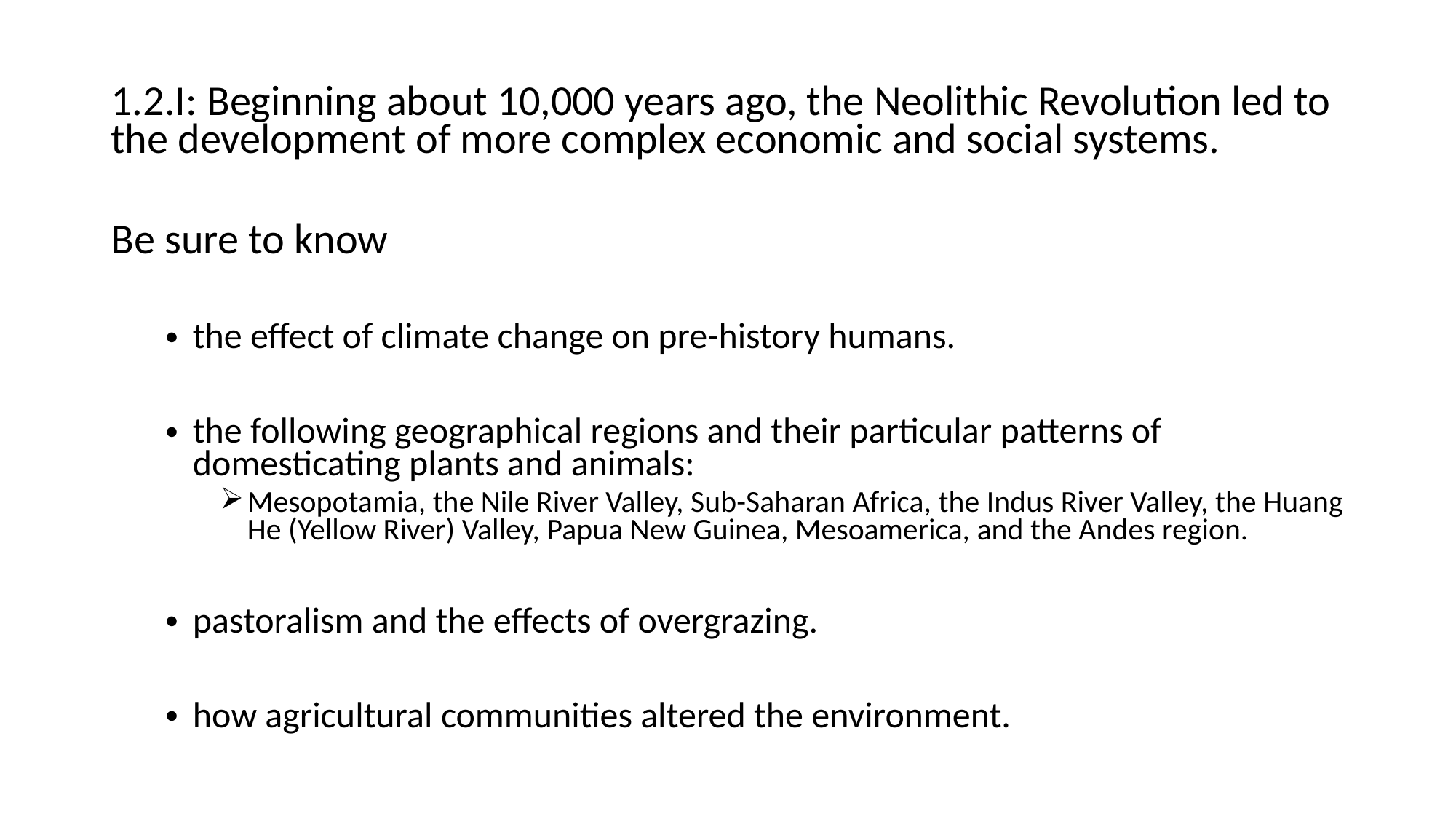

# 1.2.I: Beginning about 10,000 years ago, the Neolithic Revolution led to the development of more complex economic and social systems.
Be sure to know

the effect of climate change on pre-history humans.

the following geographical regions and their particular patterns of domesticating plants and animals:
Mesopotamia, the Nile River Valley, Sub-Saharan Africa, the Indus River Valley, the Huang He (Yellow River) Valley, Papua New Guinea, Mesoamerica, and the Andes region.

pastoralism and the effects of overgrazing.

how agricultural communities altered the environment.